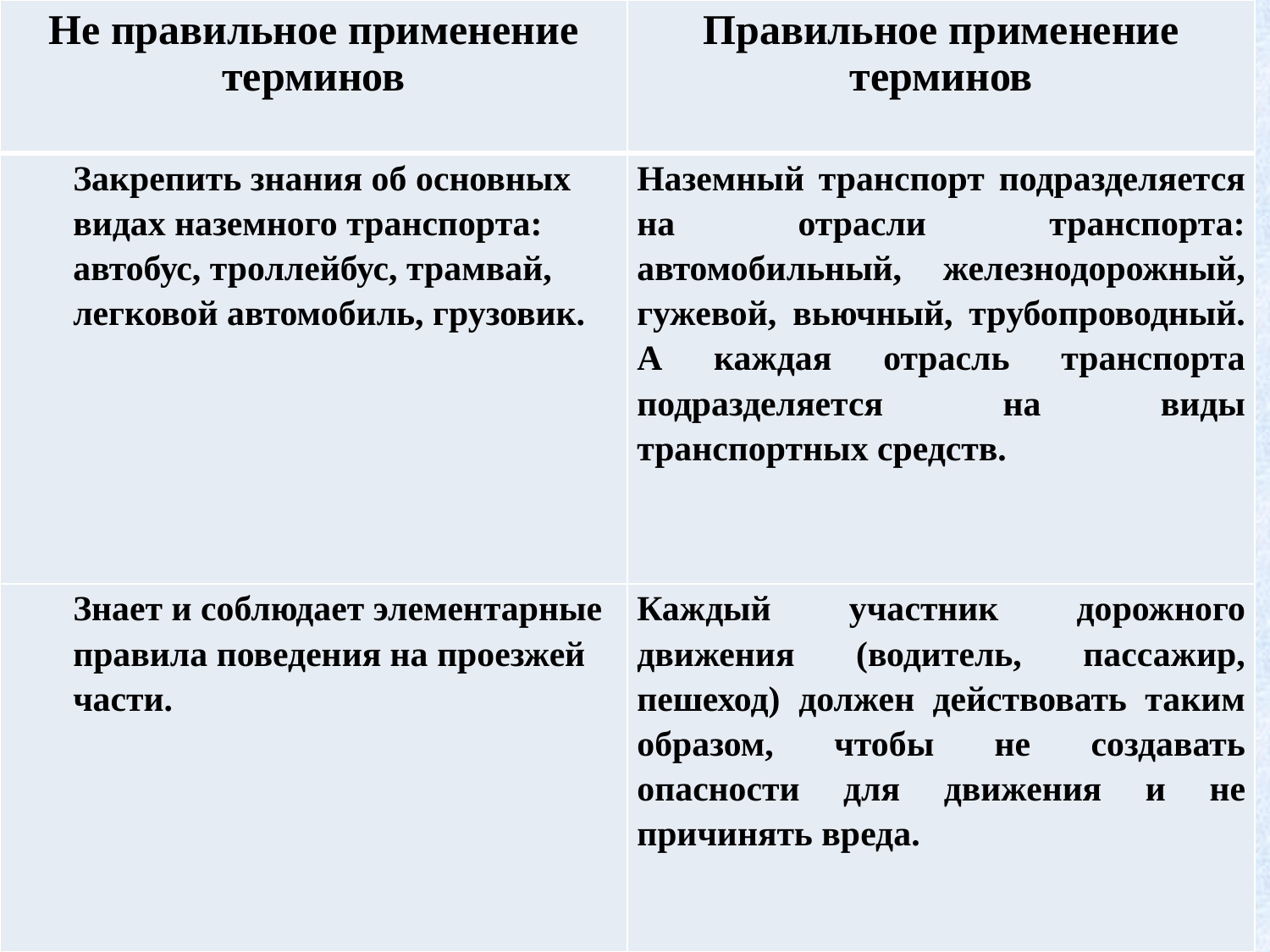

| Не правильное применение терминов | Правильное применение терминов |
| --- | --- |
| Закрепить знания об основных видах наземного транспорта: автобус, троллейбус, трамвай, легковой автомобиль, грузовик. | Наземный транспорт подразделяется на отрасли транспорта: автомобильный, железнодорожный, гужевой, вьючный, трубопроводный. А каждая отрасль транспорта подразделяется на виды транспортных средств. |
| Знает и соблюдает элементарные правила поведения на проезжей части. | Каждый участник дорожного движения (водитель, пассажир, пешеход) должен действовать таким образом, чтобы не создавать опасности для движения и не причинять вреда. |
42